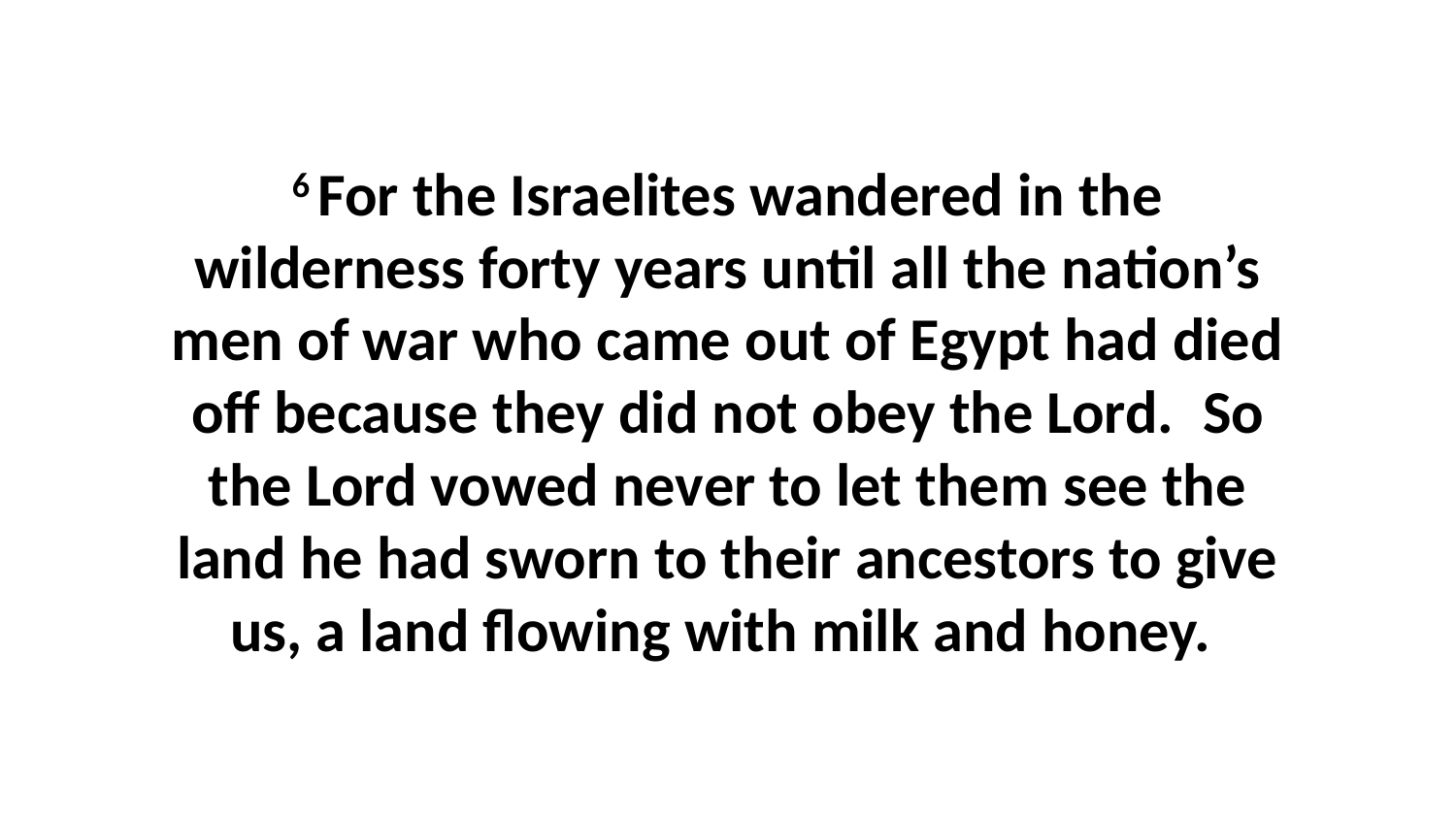

6 For the Israelites wandered in the wilderness forty years until all the nation’s men of war who came out of Egypt had died off because they did not obey the Lord.  So the Lord vowed never to let them see the land he had sworn to their ancestors to give us, a land flowing with milk and honey.